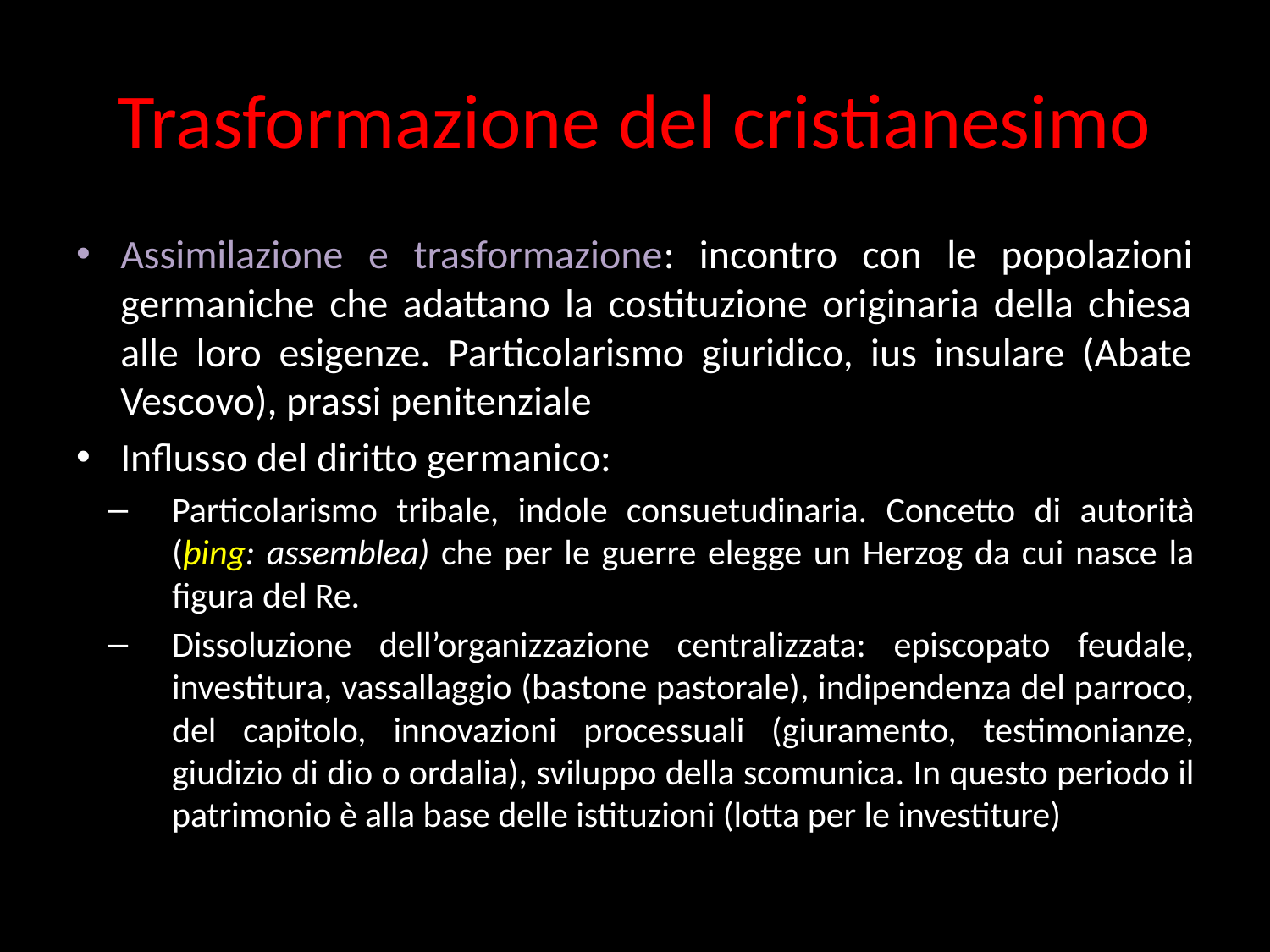

# Trasformazione del cristianesimo
Assimilazione e trasformazione: incontro con le popolazioni germaniche che adattano la costituzione originaria della chiesa alle loro esigenze. Particolarismo giuridico, ius insulare (Abate Vescovo), prassi penitenziale
Influsso del diritto germanico:
Particolarismo tribale, indole consuetudinaria. Concetto di autorità (þing: assemblea) che per le guerre elegge un Herzog da cui nasce la figura del Re.
Dissoluzione dell’organizzazione centralizzata: episcopato feudale, investitura, vassallaggio (bastone pastorale), indipendenza del parroco, del capitolo, innovazioni processuali (giuramento, testimonianze, giudizio di dio o ordalia), sviluppo della scomunica. In questo periodo il patrimonio è alla base delle istituzioni (lotta per le investiture)